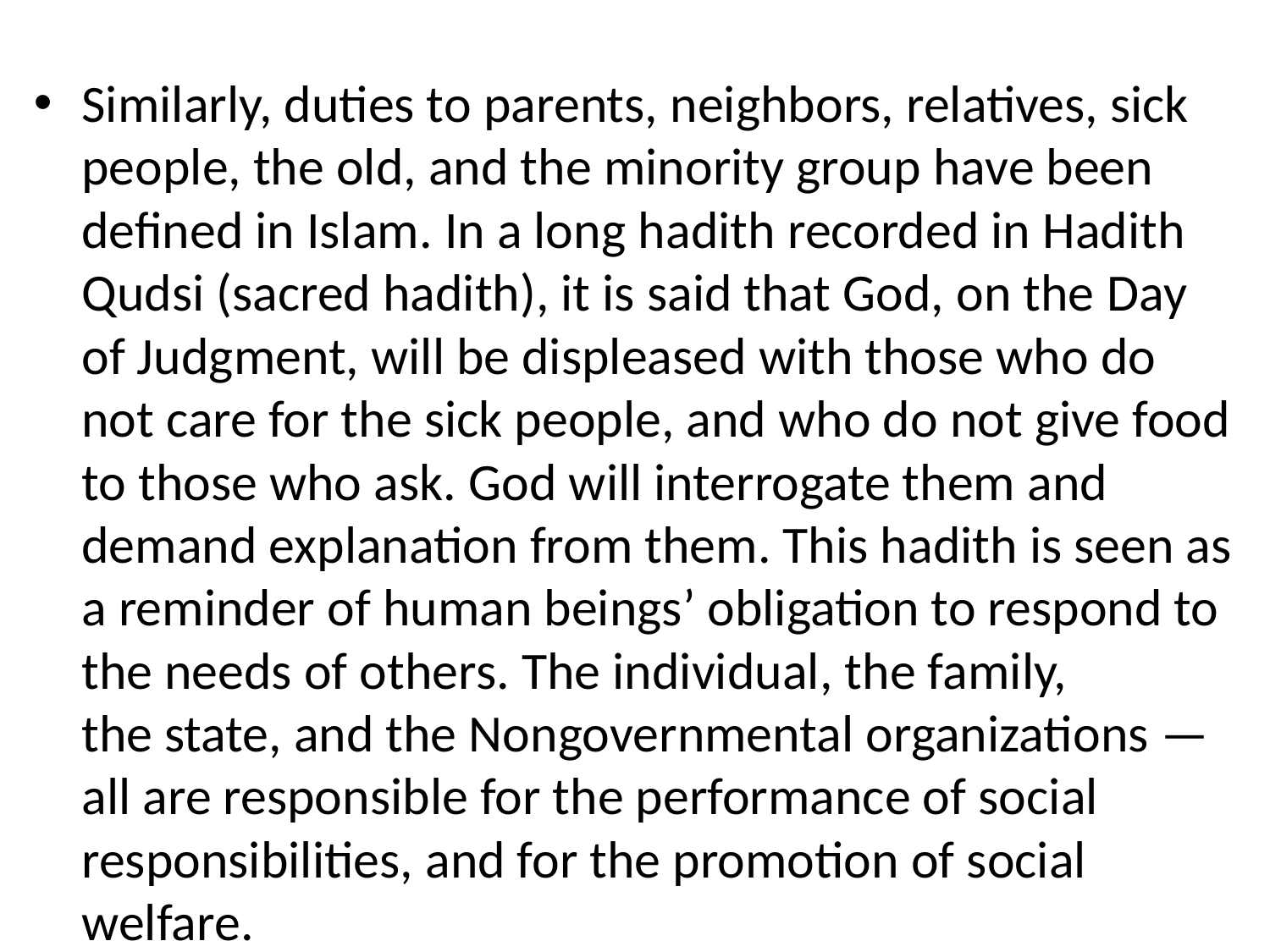

#
Similarly, duties to parents, neighbors, relatives, sick people, the old, and the minority group have been defined in Islam. In a long hadith recorded in Hadith Qudsi (sacred hadith), it is said that God, on the Day of Judgment, will be displeased with those who do not care for the sick people, and who do not give food to those who ask. God will interrogate them and demand explanation from them. This hadith is seen as a reminder of human beings’ obligation to respond to the needs of others. The individual, the family, the state, and the Nongovernmental organizations — all are responsible for the performance of social responsibilities, and for the promotion of social welfare.